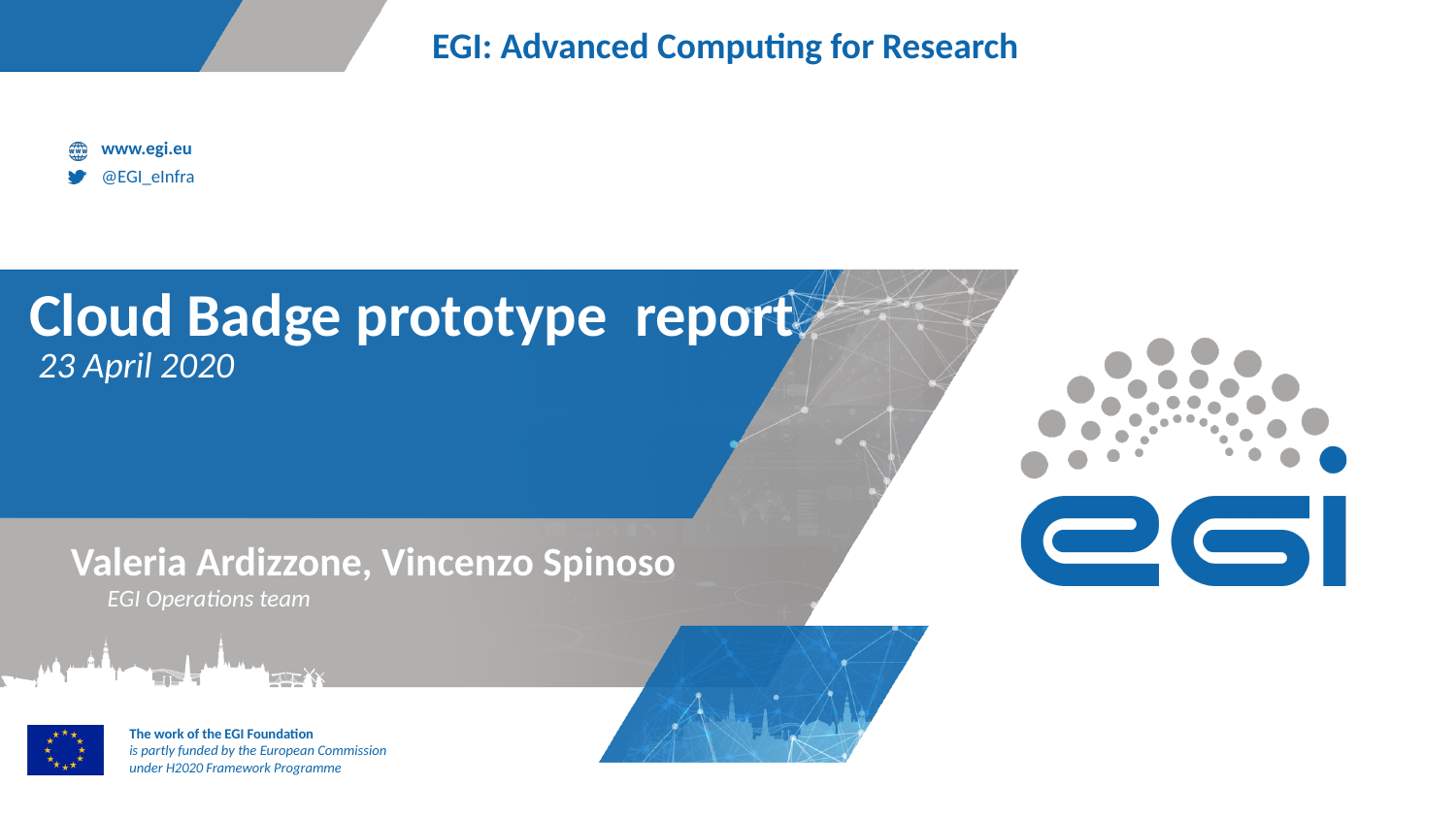

Cloud Badge prototype  report
23 April 2020
Valeria Ardizzone, Vincenzo Spinoso
EGI Operations team